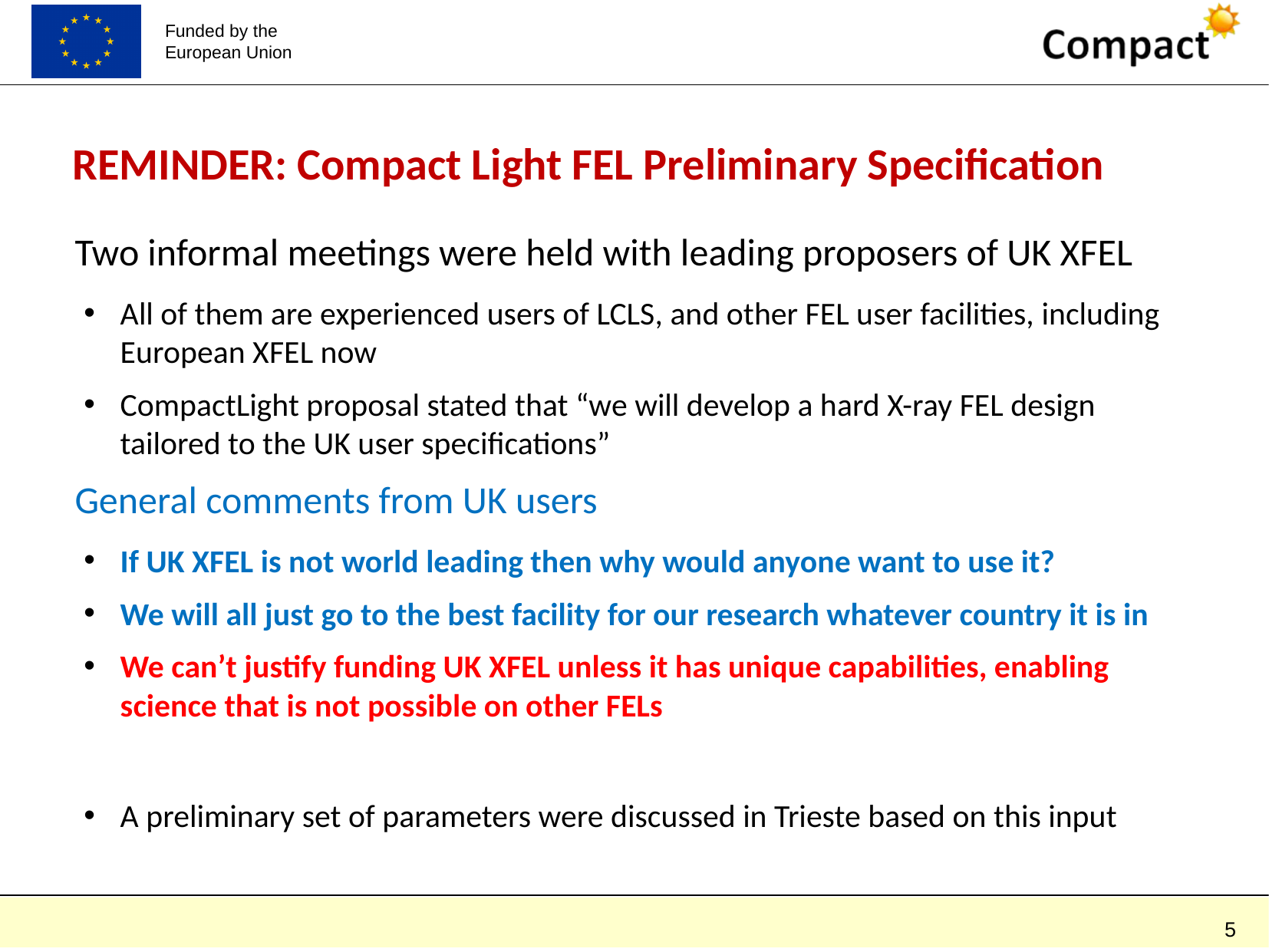

# REMINDER: Compact Light FEL Preliminary Specification
Two informal meetings were held with leading proposers of UK XFEL
All of them are experienced users of LCLS, and other FEL user facilities, including European XFEL now
CompactLight proposal stated that “we will develop a hard X-ray FEL design tailored to the UK user specifications”
General comments from UK users
If UK XFEL is not world leading then why would anyone want to use it?
We will all just go to the best facility for our research whatever country it is in
We can’t justify funding UK XFEL unless it has unique capabilities, enabling science that is not possible on other FELs

A preliminary set of parameters were discussed in Trieste based on this input

5